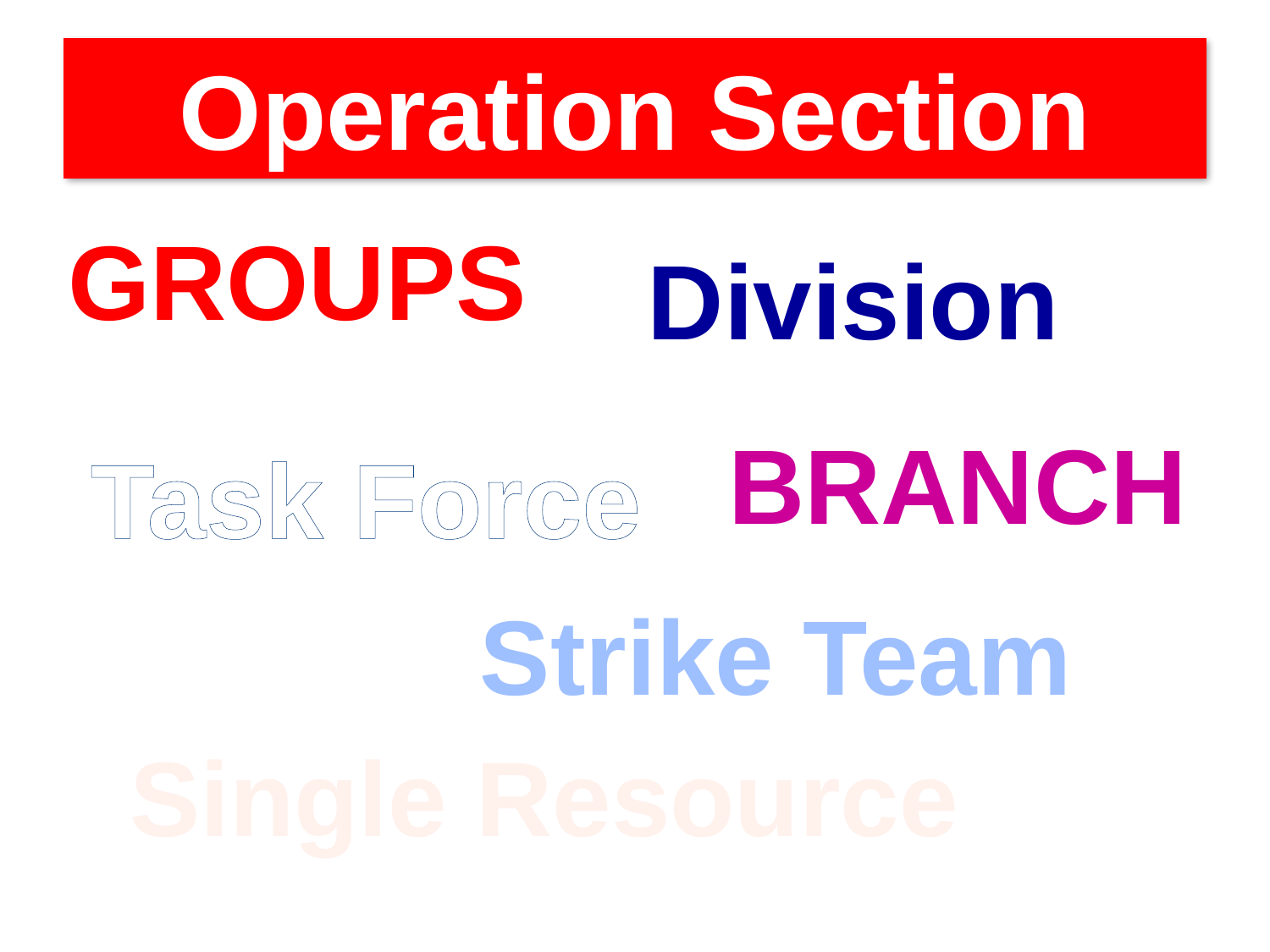

# Operation Section
Groups
Division
branch
Task Force
Strike Team
Single Resource